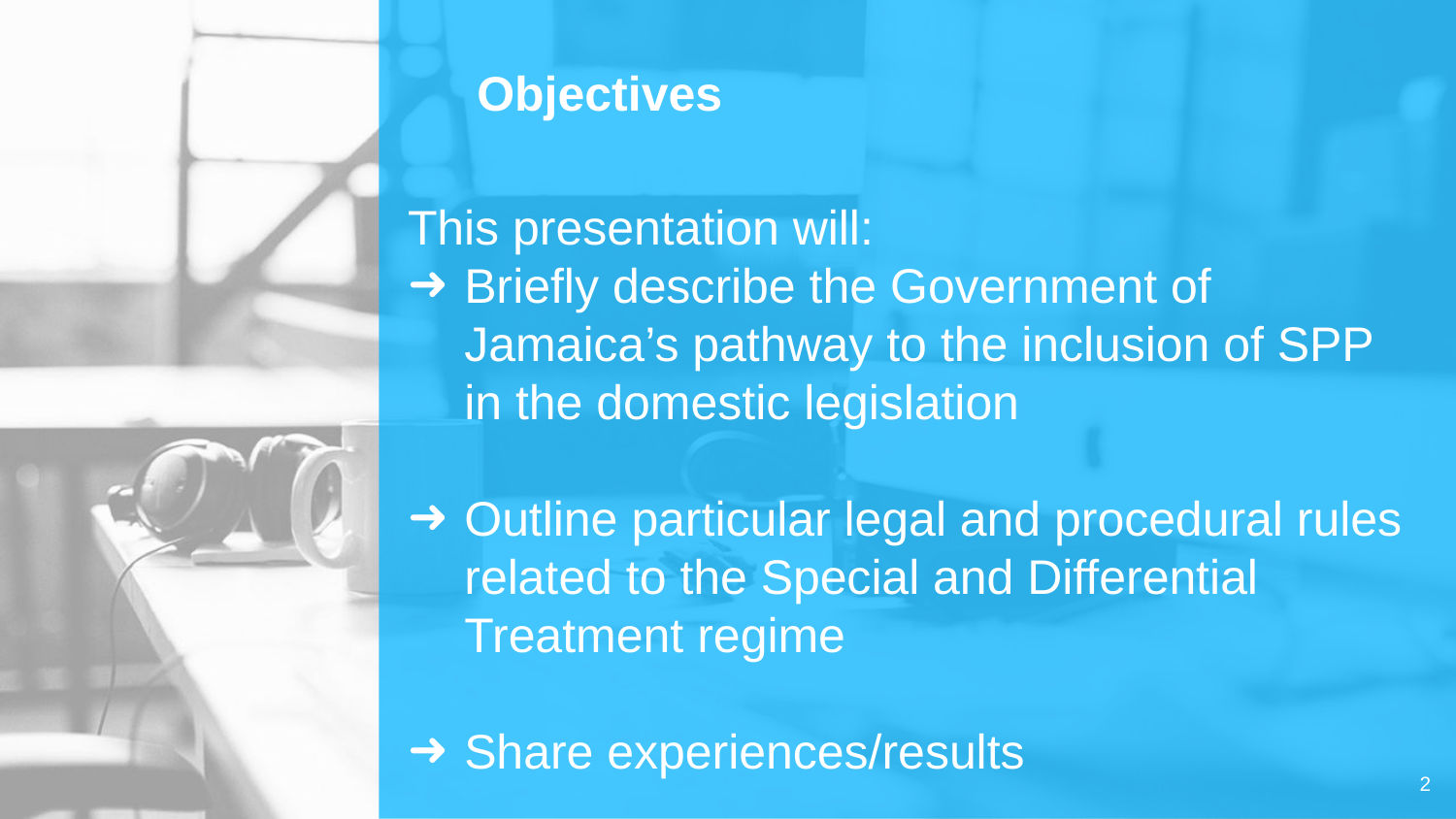

# Objectives
This presentation will:
Briefly describe the Government of Jamaica’s pathway to the inclusion of SPP in the domestic legislation

Outline particular legal and procedural rules related to the Special and Differential Treatment regime

Share experiences/results

2